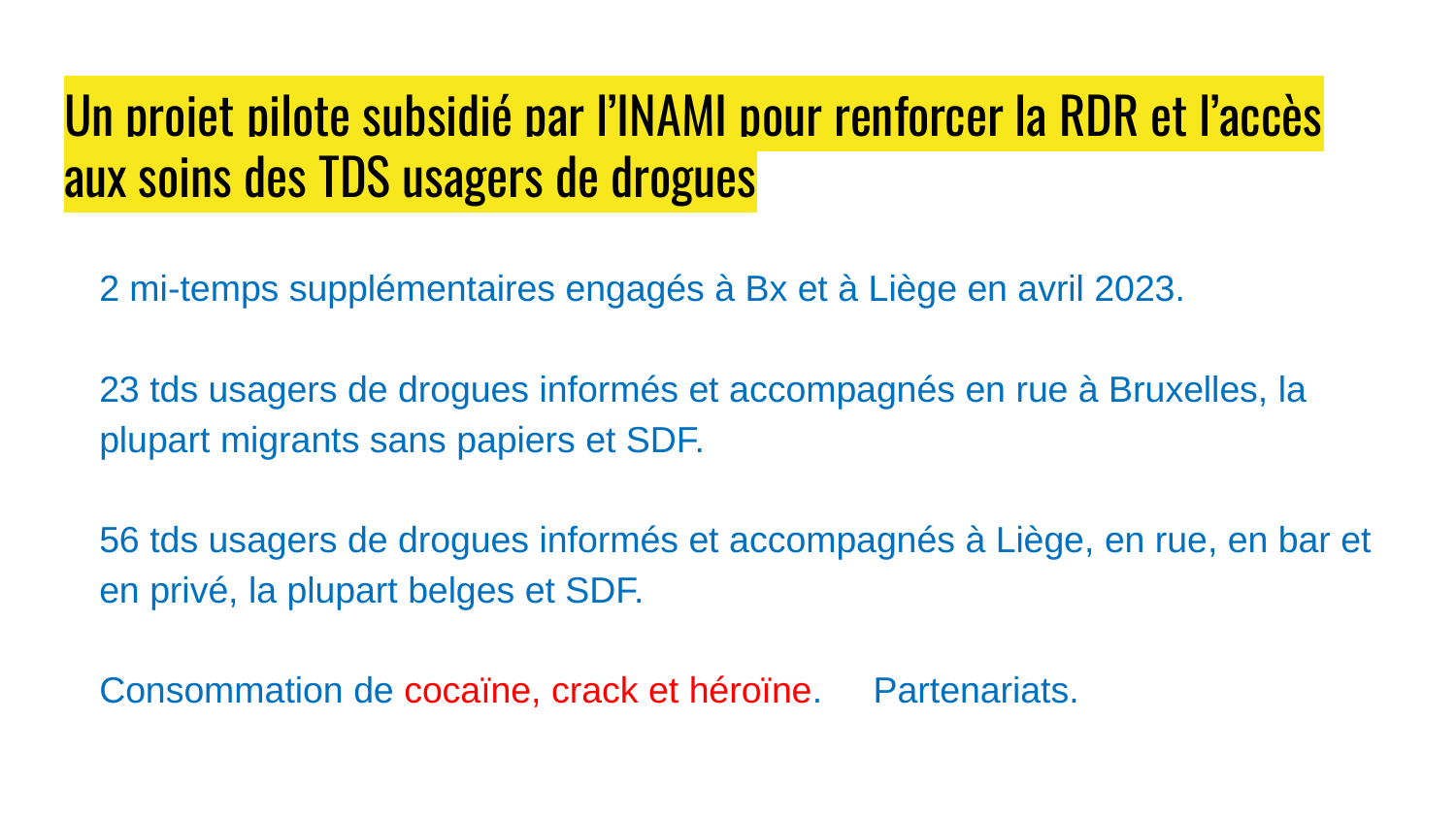

# Un projet pilote subsidié par l’INAMI pour renforcer la RDR et l’accès aux soins des TDS usagers de drogues
2 mi-temps supplémentaires engagés à Bx et à Liège en avril 2023.

23 tds usagers de drogues informés et accompagnés en rue à Bruxelles, la plupart migrants sans papiers et SDF.

56 tds usagers de drogues informés et accompagnés à Liège, en rue, en bar et en privé, la plupart belges et SDF.

Consommation de cocaïne, crack et héroïne.     Partenariats.